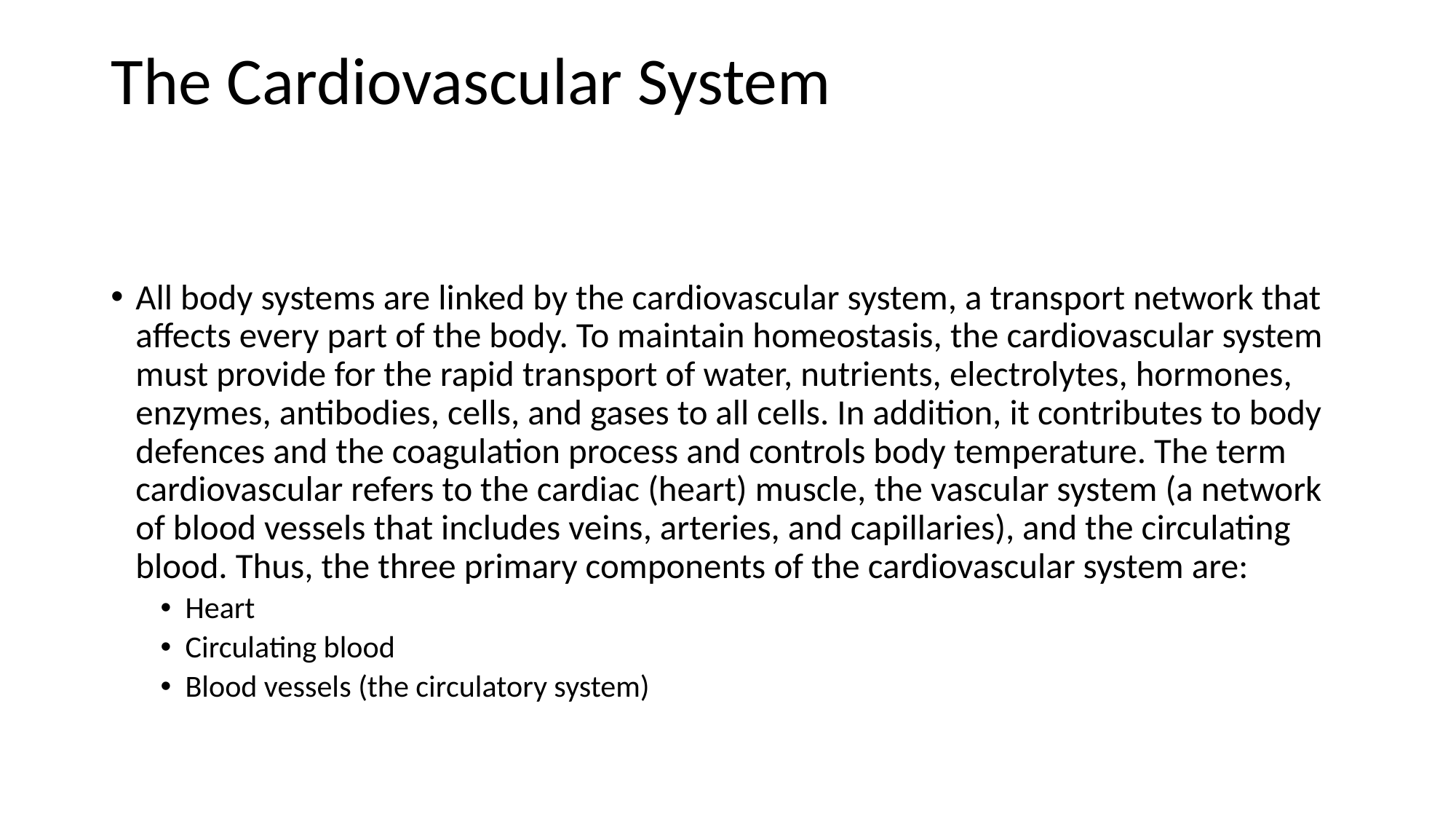

# The Cardiovascular System

All body systems are linked by the cardiovascular system, a transport network that affects every part of the body. To maintain homeostasis, the cardiovascular system must provide for the rapid transport of water, nutrients, electrolytes, hormones, enzymes, antibodies, cells, and gases to all cells. In addition, it contributes to body defences and the coagulation process and controls body temperature. The term cardiovascular refers to the cardiac (heart) muscle, the vascular system (a network of blood vessels that includes veins, arteries, and capillaries), and the circulating blood. Thus, the three primary components of the cardiovascular system are:
Heart
Circulating blood
Blood vessels (the circulatory system)